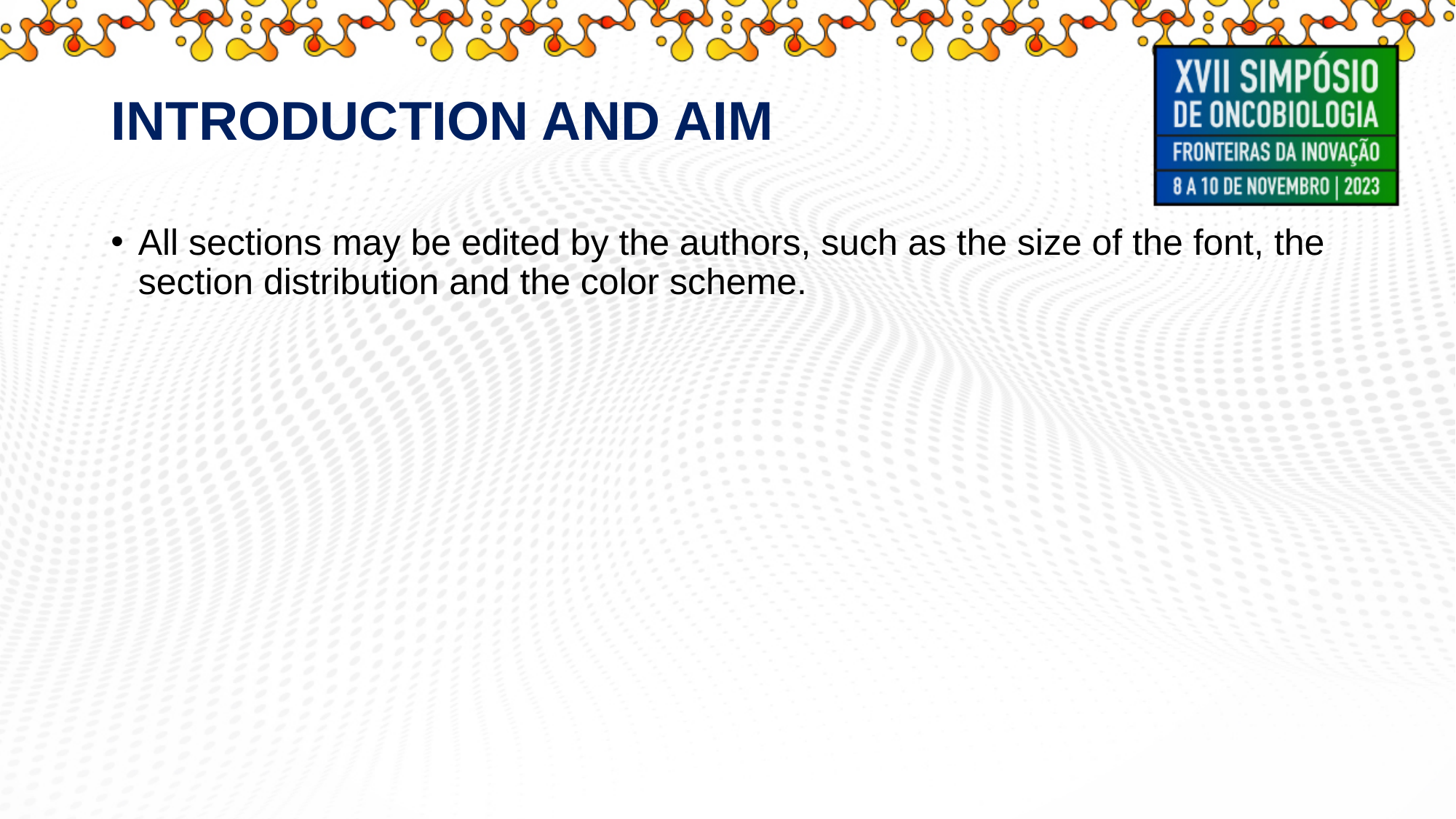

# INTRODUCTION AND AIM
All sections may be edited by the authors, such as the size of the font, the section distribution and the color scheme.